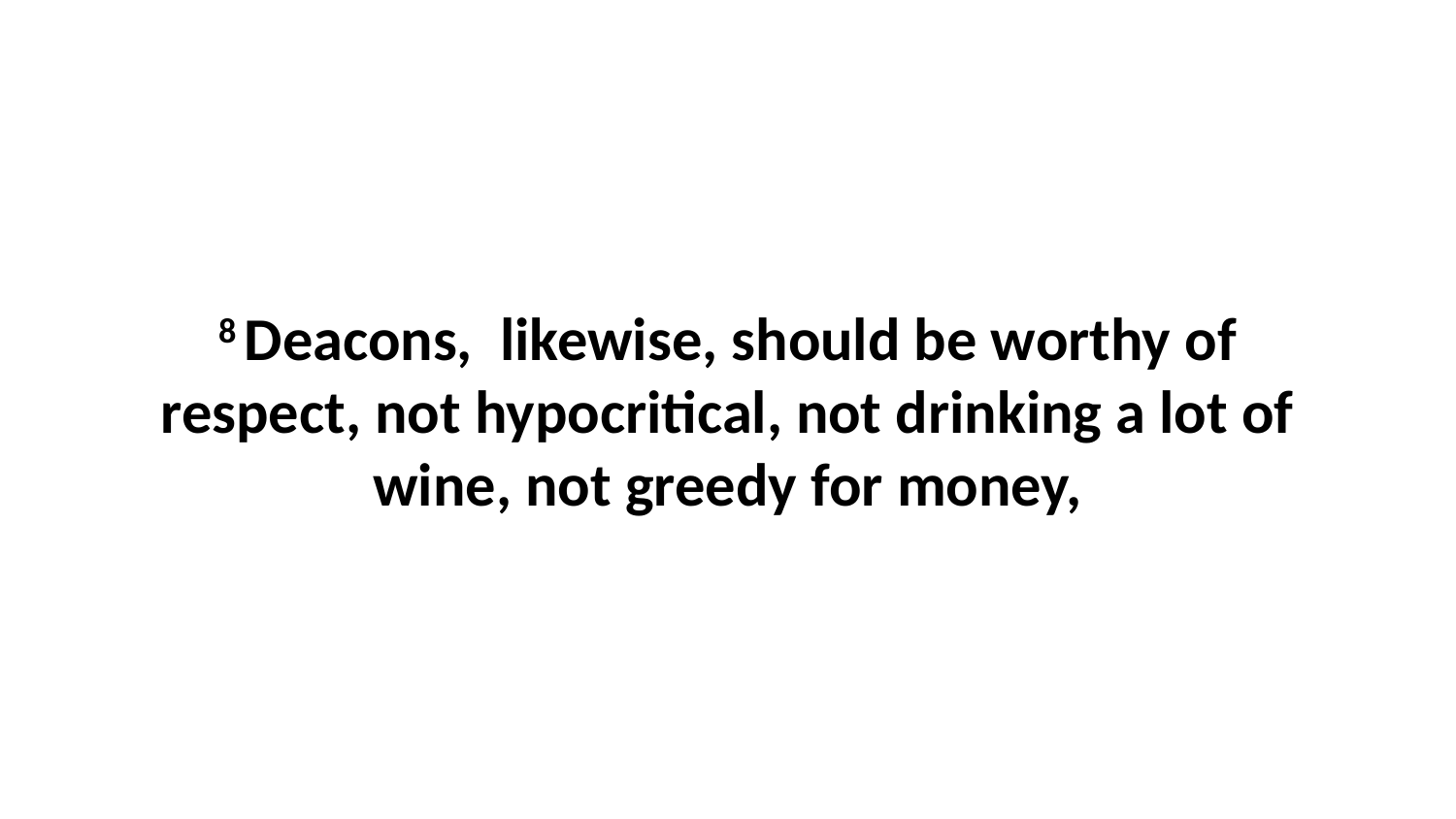

8 Deacons,  likewise, should be worthy of respect, not hypocritical, not drinking a lot of wine, not greedy for money,